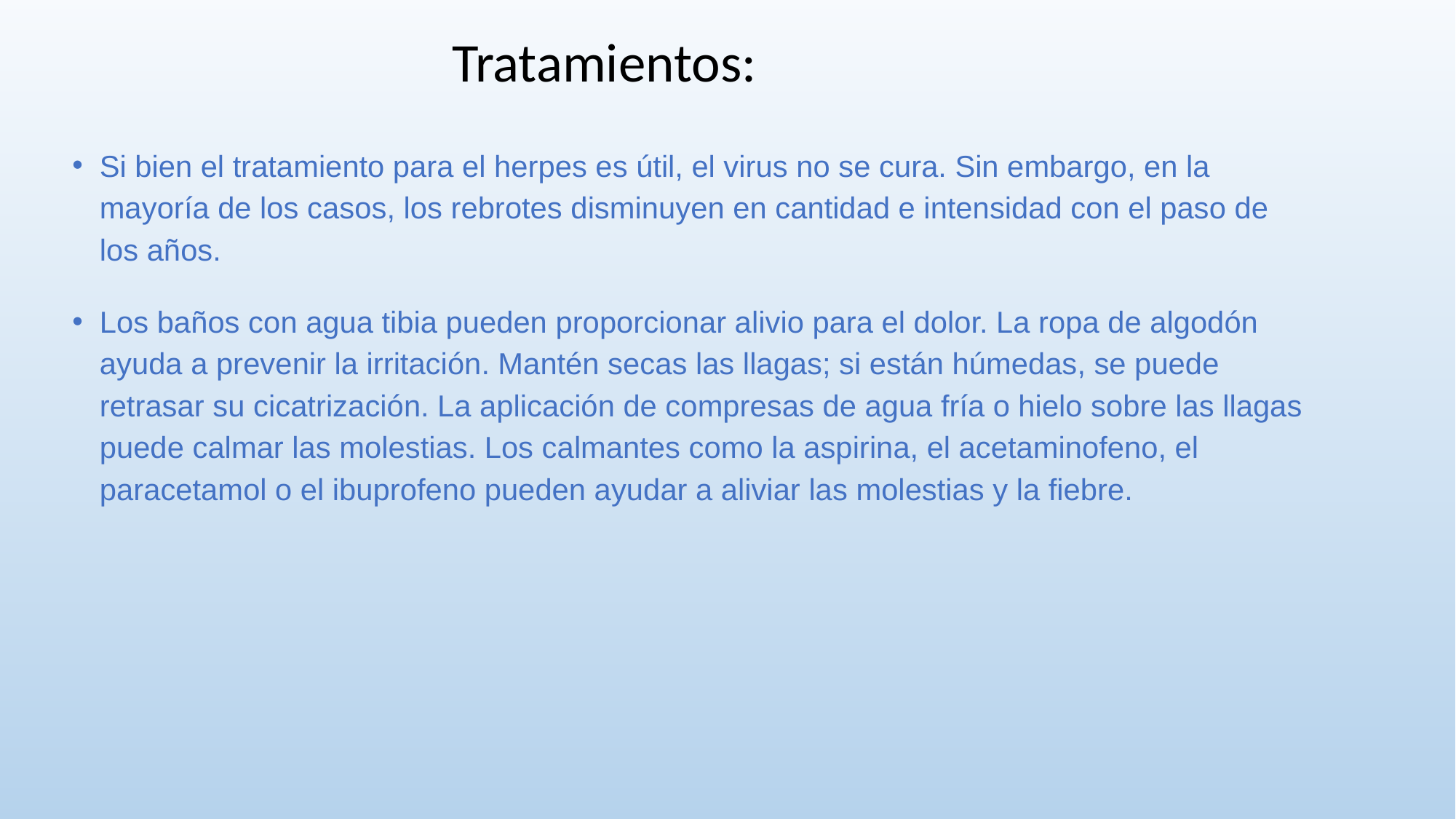

# Tratamientos:
Si bien el tratamiento para el herpes es útil, el virus no se cura. Sin embargo, en la mayoría de los casos, los rebrotes disminuyen en cantidad e intensidad con el paso de los años.
Los baños con agua tibia pueden proporcionar alivio para el dolor. La ropa de algodón ayuda a prevenir la irritación. Mantén secas las llagas; si están húmedas, se puede retrasar su cicatrización. La aplicación de compresas de agua fría o hielo sobre las llagas puede calmar las molestias. Los calmantes como la aspirina, el acetaminofeno, el paracetamol o el ibuprofeno pueden ayudar a aliviar las molestias y la fiebre.